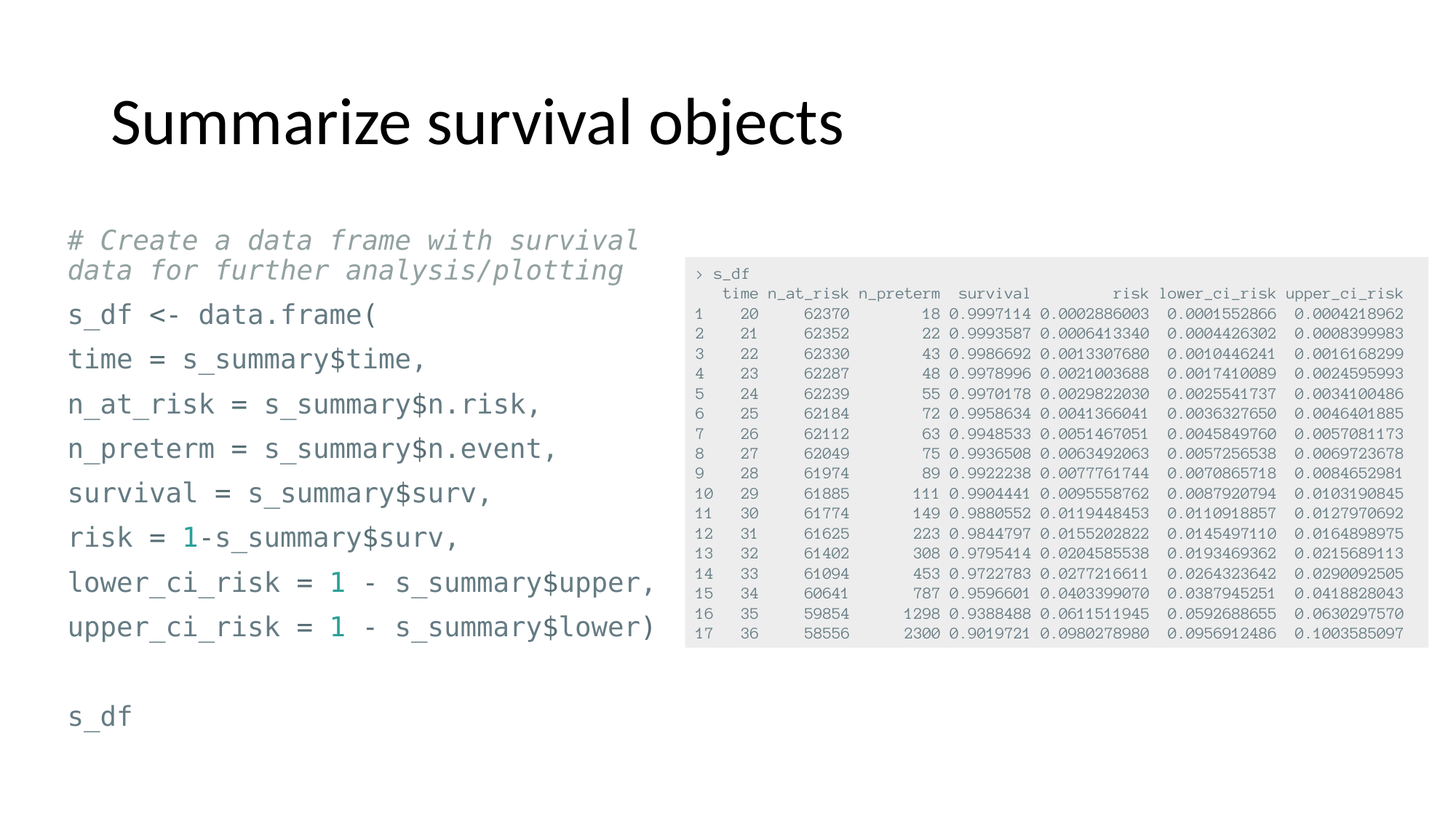

# Summarize survival objects
# Create a data frame with survival data for further analysis/plotting
s_df <- data.frame(
time = s_summary$time,
n_at_risk = s_summary$n.risk,
n_preterm = s_summary$n.event,
survival = s_summary$surv,
risk = 1-s_summary$surv,
lower_ci_risk = 1 - s_summary$upper,
upper_ci_risk = 1 - s_summary$lower)

s_df

> s_df
   time n_at_risk n_preterm  survival         risk lower_ci_risk upper_ci_risk
1    20     62370        18 0.9997114 0.0002886003  0.0001552866  0.0004218962
2    21     62352        22 0.9993587 0.0006413340  0.0004426302  0.0008399983
3    22     62330        43 0.9986692 0.0013307680  0.0010446241  0.0016168299
4    23     62287        48 0.9978996 0.0021003688  0.0017410089  0.0024595993
5    24     62239        55 0.9970178 0.0029822030  0.0025541737  0.0034100486
6    25     62184        72 0.9958634 0.0041366041  0.0036327650  0.0046401885
7    26     62112        63 0.9948533 0.0051467051  0.0045849760  0.0057081173
8    27     62049        75 0.9936508 0.0063492063  0.0057256538  0.0069723678
9    28     61974        89 0.9922238 0.0077761744  0.0070865718  0.0084652981
10   29     61885       111 0.9904441 0.0095558762  0.0087920794  0.0103190845
11   30     61774       149 0.9880552 0.0119448453  0.0110918857  0.0127970692
12   31     61625       223 0.9844797 0.0155202822  0.0145497110  0.0164898975
13   32     61402       308 0.9795414 0.0204585538  0.0193469362  0.0215689113
14   33     61094       453 0.9722783 0.0277216611  0.0264323642  0.0290092505
15   34     60641       787 0.9596601 0.0403399070  0.0387945251  0.0418828043
16   35     59854      1298 0.9388488 0.0611511945  0.0592688655  0.0630297570
17   36     58556      2300 0.9019721 0.0980278980  0.0956912486  0.1003585097